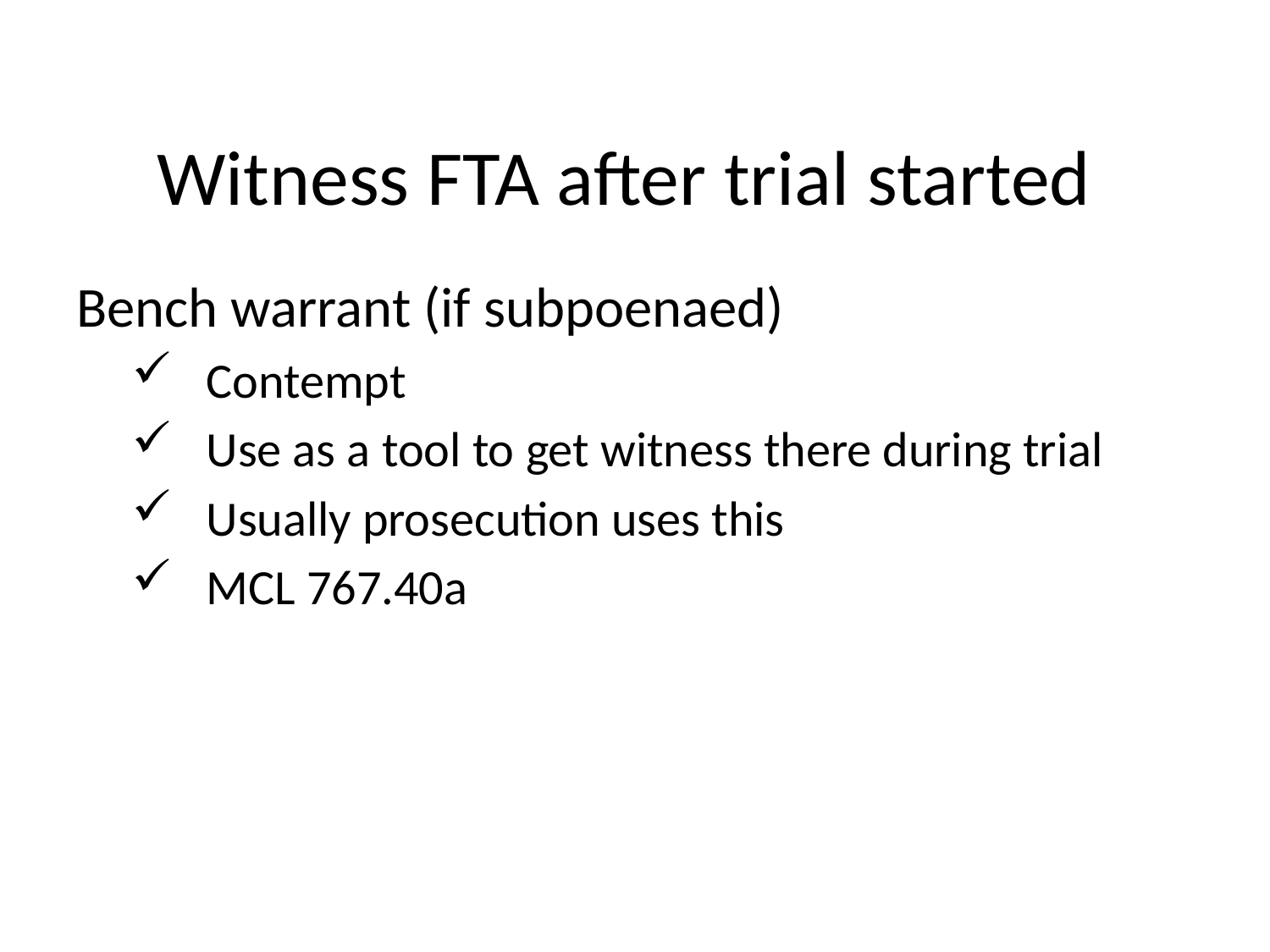

# Witness FTA after trial started
Bench warrant (if subpoenaed)
 Contempt
 Use as a tool to get witness there during trial
 Usually prosecution uses this
 MCL 767.40a